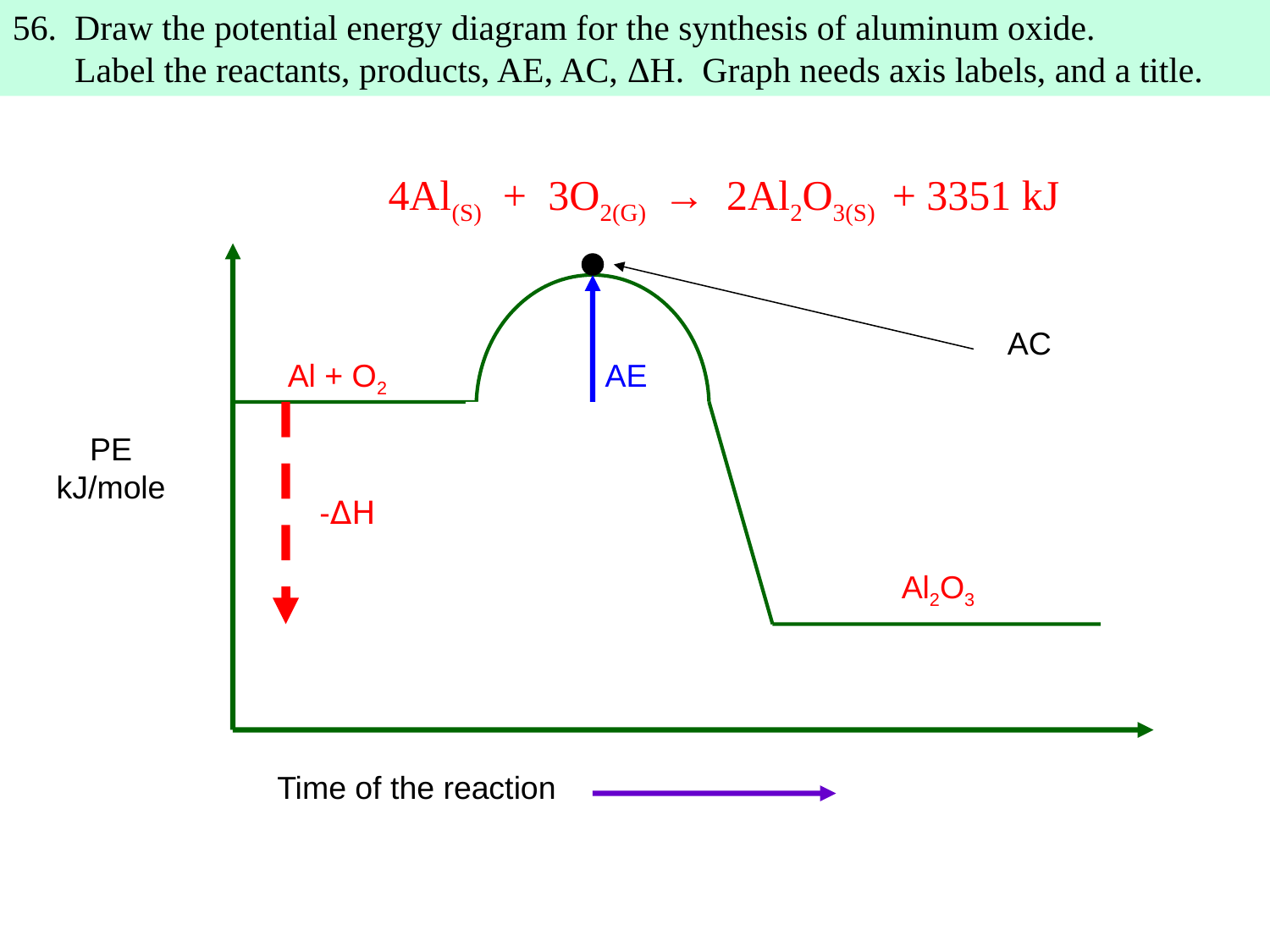

56.  Draw the potential energy diagram for the synthesis of aluminum oxide.
       Label the reactants, products, AE, AC, ΔH.  Graph needs axis labels, and a title.
4Al(S)  +  3O2(G)  →  2Al2O3(S)  + 3351 kJ

AC
Al + O2
AE

PE
kJ/mole
-ΔH
Al2O3

Time of the reaction